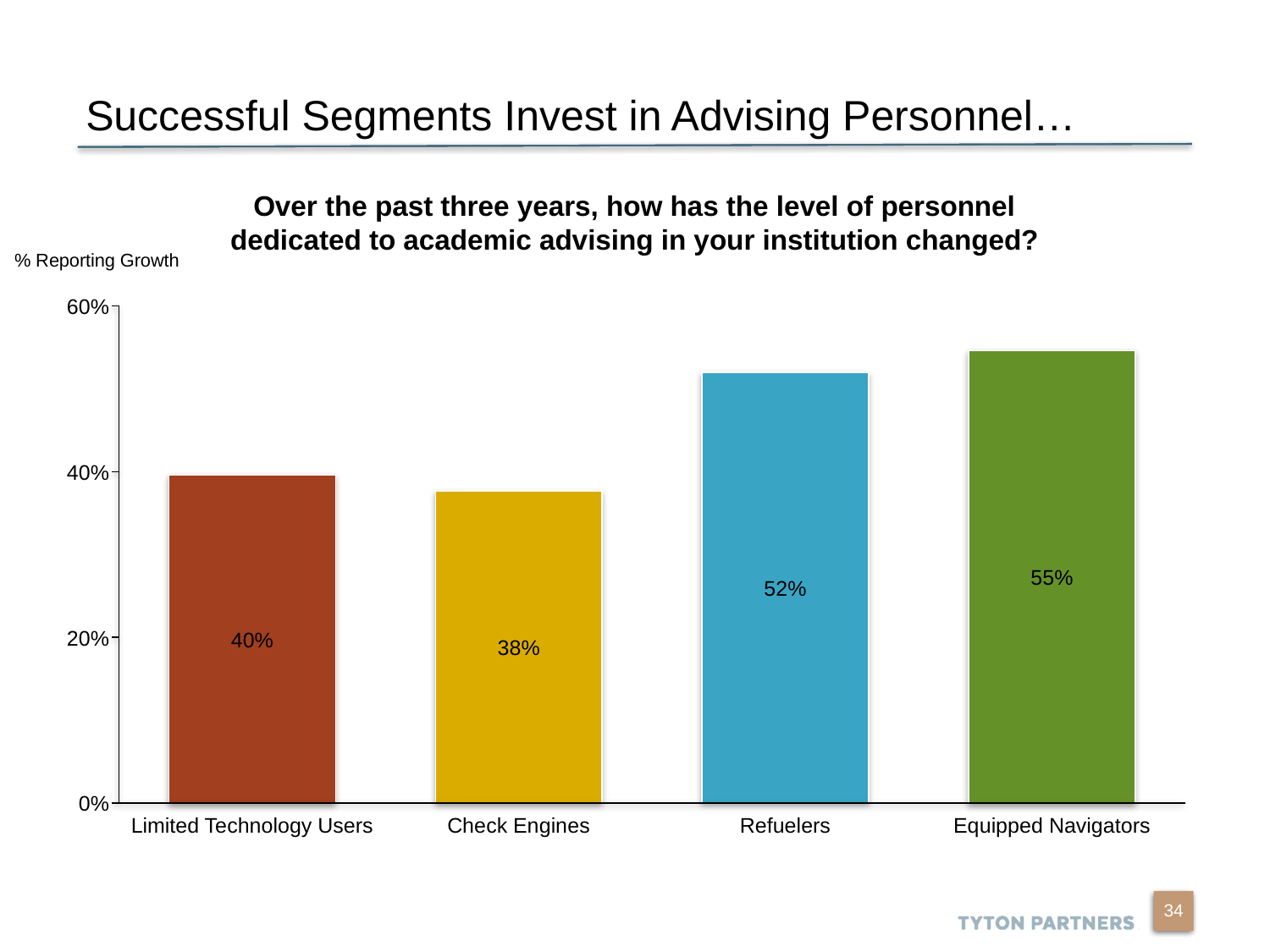

# Successful Segments Invest in Advising Personnel…
Over the past three years, how has the level of personnel dedicated to academic advising in your institution changed?
% Reporting Growth
60%

40%

55%
52%
20%
40%
38%
0%
Limited Technology Users
Check Engines
Refuelers
Equipped Navigators